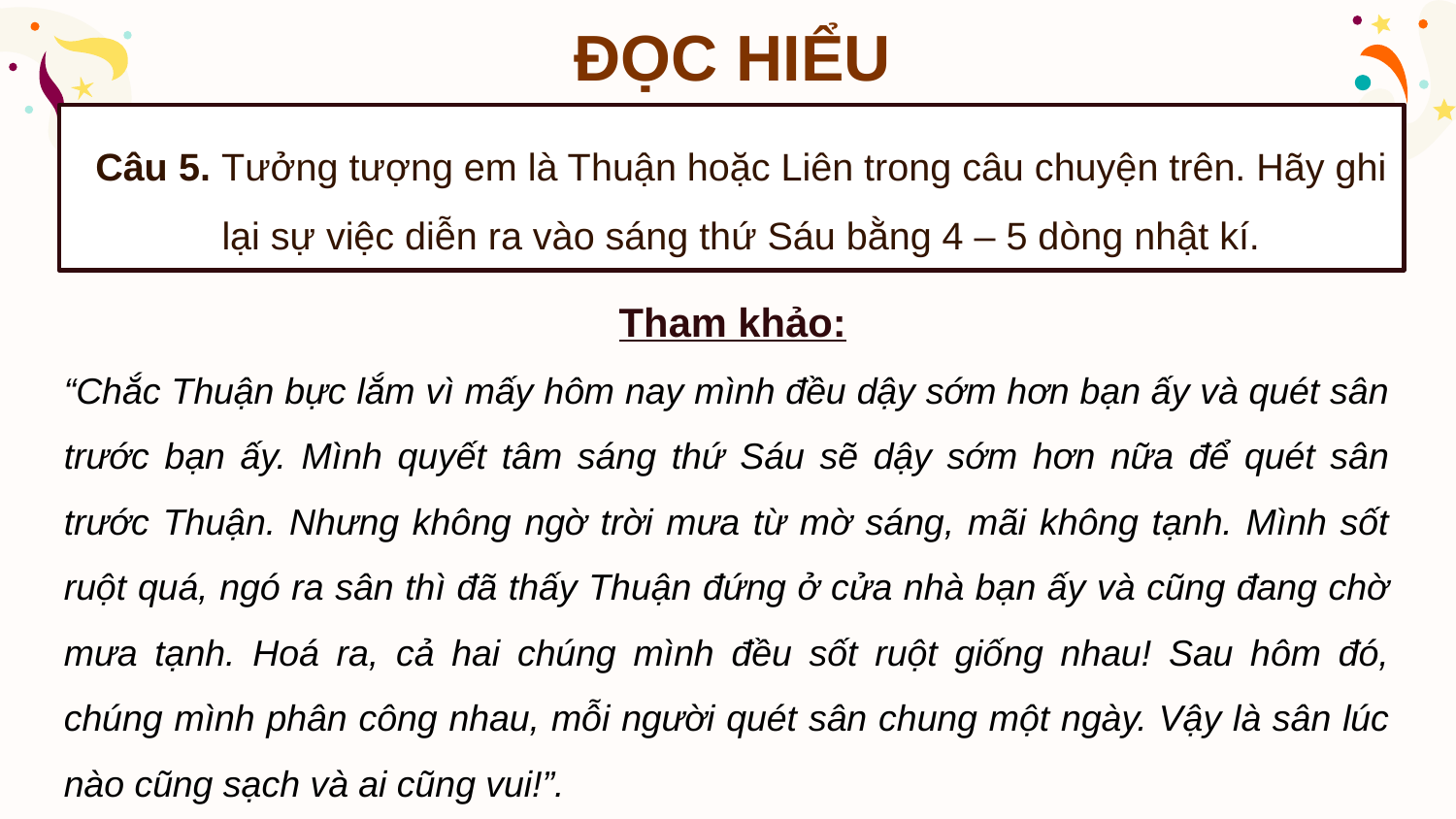

ĐỌC HIỂU
Câu 5. Tưởng tượng em là Thuận hoặc Liên trong câu chuyện trên. Hãy ghi lại sự việc diễn ra vào sáng thứ Sáu bằng 4 – 5 dòng nhật kí.
Tham khảo:
“Chắc Thuận bực lắm vì mấy hôm nay mình đều dậy sớm hơn bạn ấy và quét sân trước bạn ấy. Mình quyết tâm sáng thứ Sáu sẽ dậy sớm hơn nữa để quét sân trước Thuận. Nhưng không ngờ trời mưa từ mờ sáng, mãi không tạnh. Mình sốt ruột quá, ngó ra sân thì đã thấy Thuận đứng ở cửa nhà bạn ấy và cũng đang chờ mưa tạnh. Hoá ra, cả hai chúng mình đều sốt ruột giống nhau! Sau hôm đó, chúng mình phân công nhau, mỗi người quét sân chung một ngày. Vậy là sân lúc nào cũng sạch và ai cũng vui!”.